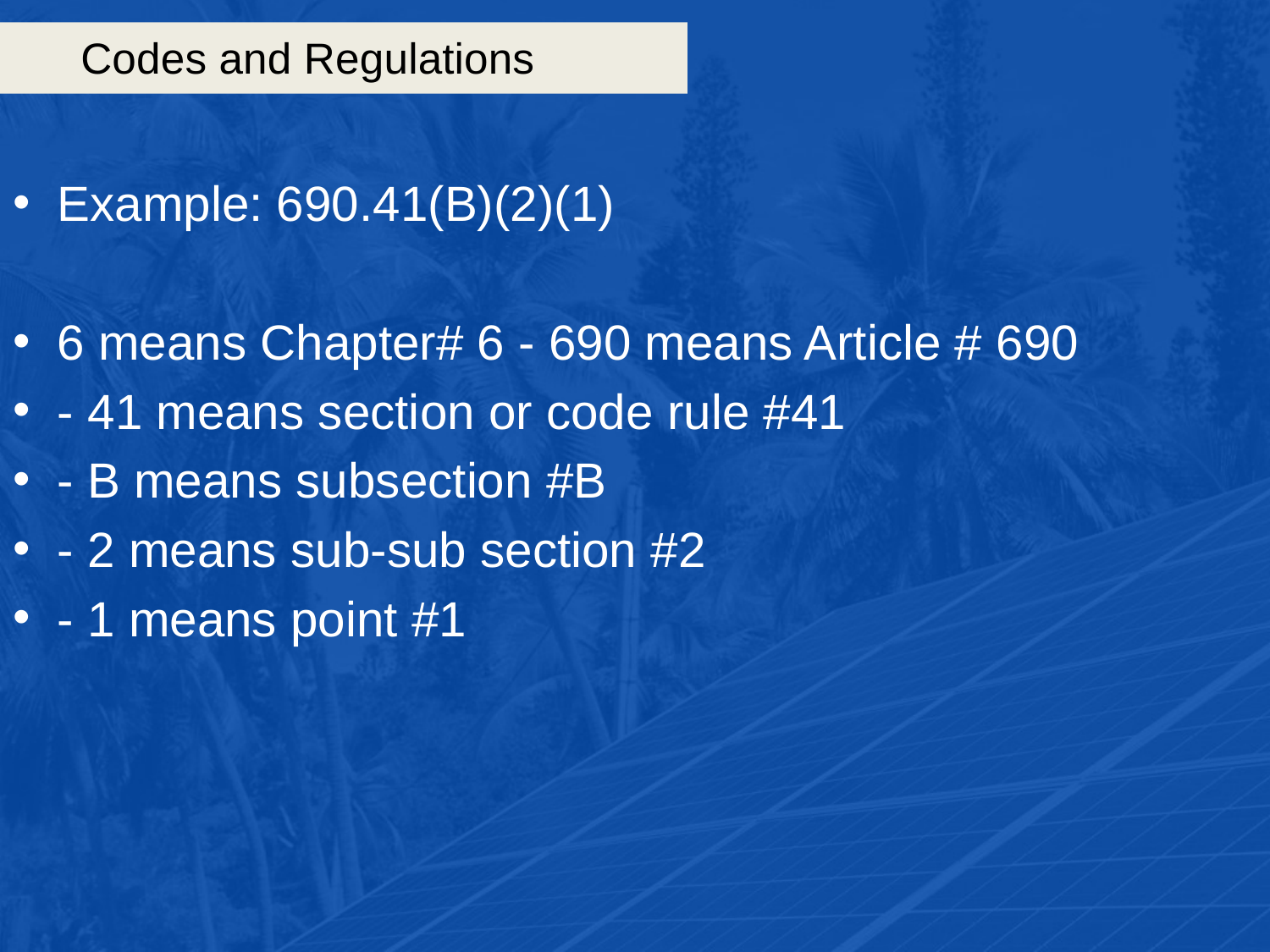

# Codes and Regulations
Example: 690.41(B)(2)(1)

6 means Chapter# 6 - 690 means Article # 690
- 41 means section or code rule #41
- B means subsection #B
- 2 means sub-sub section #2
- 1 means point #1